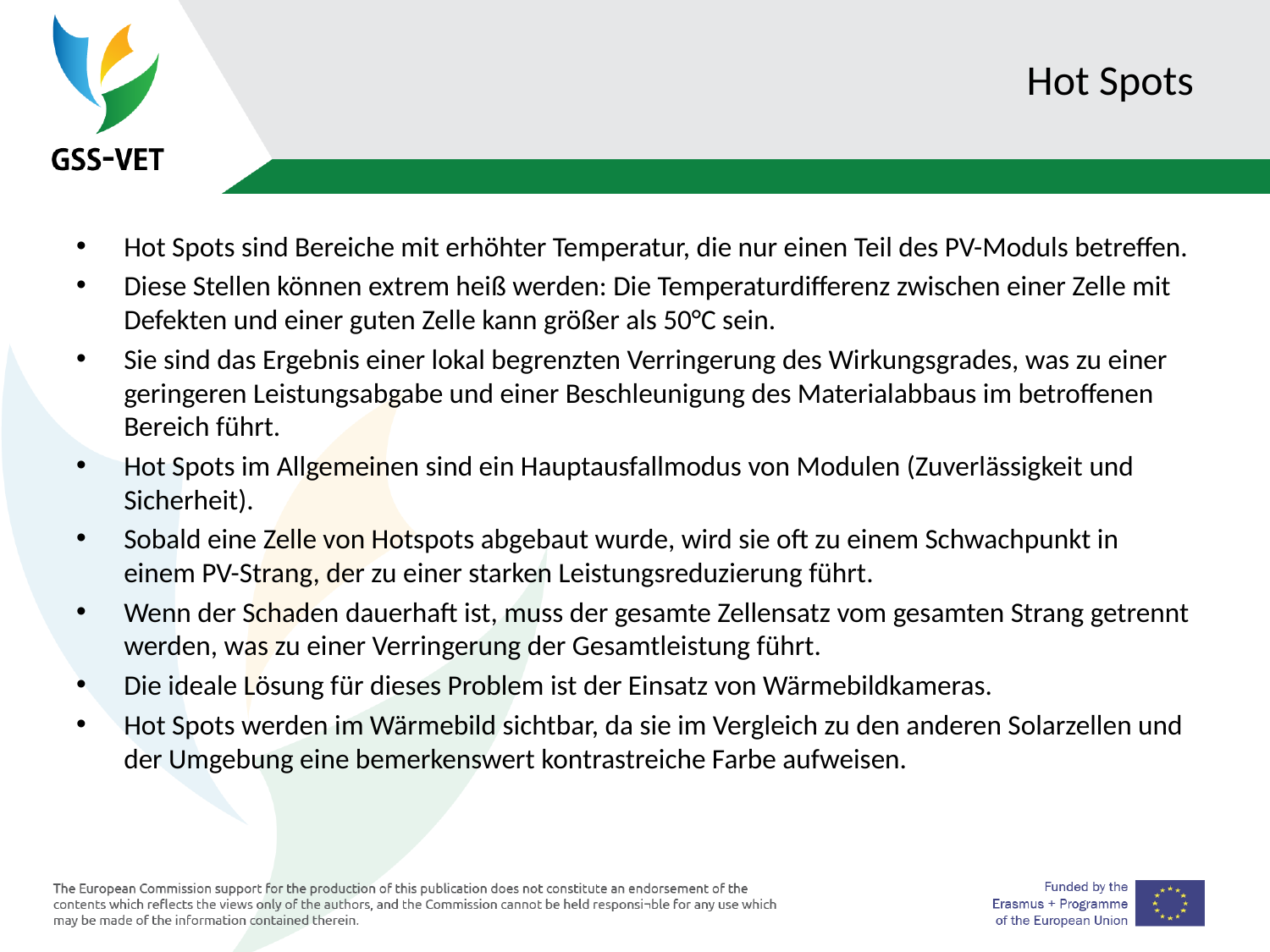

# Hot Spots
Hot Spots sind Bereiche mit erhöhter Temperatur, die nur einen Teil des PV-Moduls betreffen.
Diese Stellen können extrem heiß werden: Die Temperaturdifferenz zwischen einer Zelle mit Defekten und einer guten Zelle kann größer als 50°C sein.
Sie sind das Ergebnis einer lokal begrenzten Verringerung des Wirkungsgrades, was zu einer geringeren Leistungsabgabe und einer Beschleunigung des Materialabbaus im betroffenen Bereich führt.
Hot Spots im Allgemeinen sind ein Hauptausfallmodus von Modulen (Zuverlässigkeit und Sicherheit).
Sobald eine Zelle von Hotspots abgebaut wurde, wird sie oft zu einem Schwachpunkt in einem PV-Strang, der zu einer starken Leistungsreduzierung führt.
Wenn der Schaden dauerhaft ist, muss der gesamte Zellensatz vom gesamten Strang getrennt werden, was zu einer Verringerung der Gesamtleistung führt.
Die ideale Lösung für dieses Problem ist der Einsatz von Wärmebildkameras.
Hot Spots werden im Wärmebild sichtbar, da sie im Vergleich zu den anderen Solarzellen und der Umgebung eine bemerkenswert kontrastreiche Farbe aufweisen.